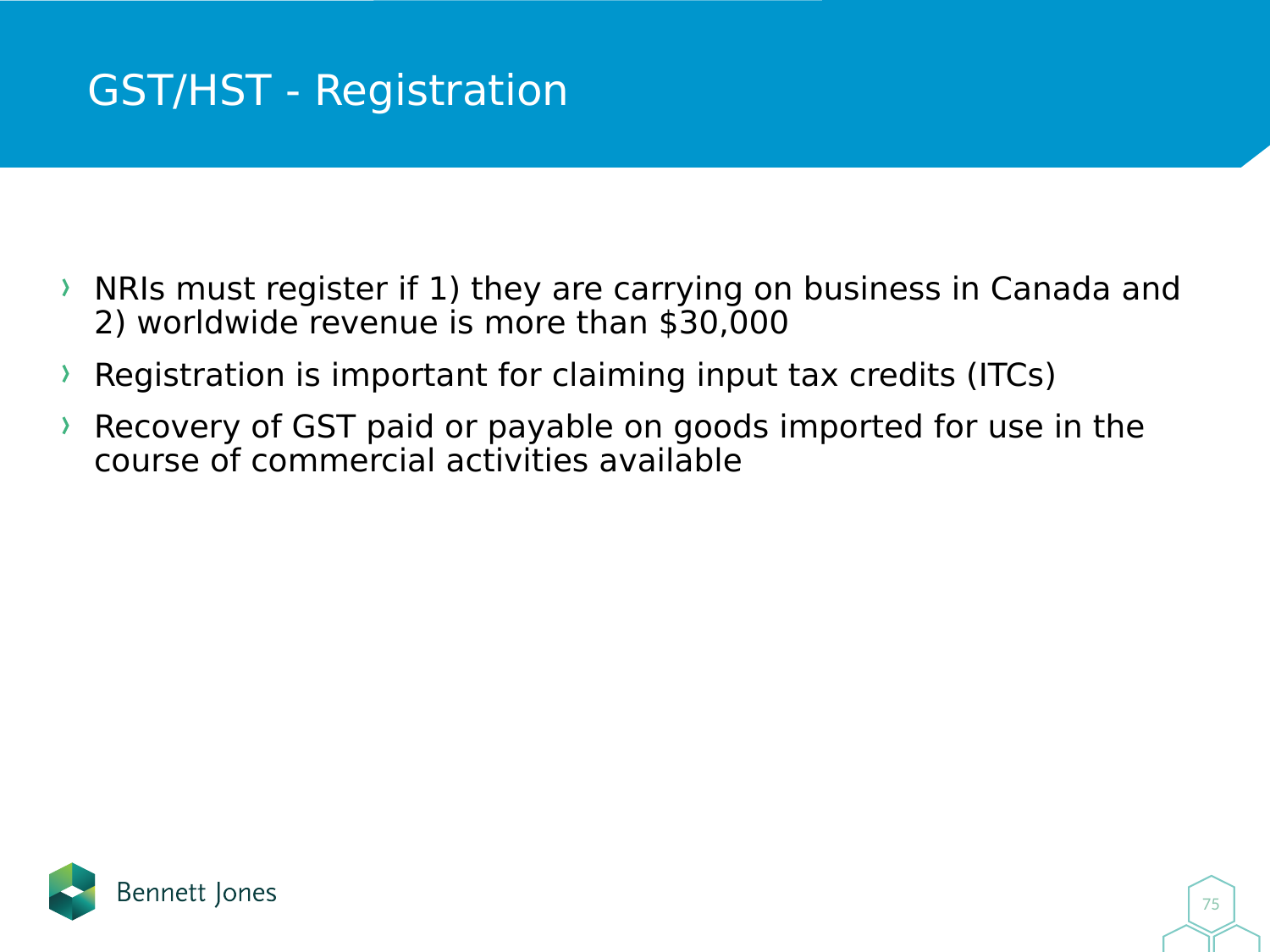

# GST/HST - Registration
NRIs must register if 1) they are carrying on business in Canada and 2) worldwide revenue is more than $30,000
Registration is important for claiming input tax credits (ITCs)
Recovery of GST paid or payable on goods imported for use in the course of commercial activities available

75